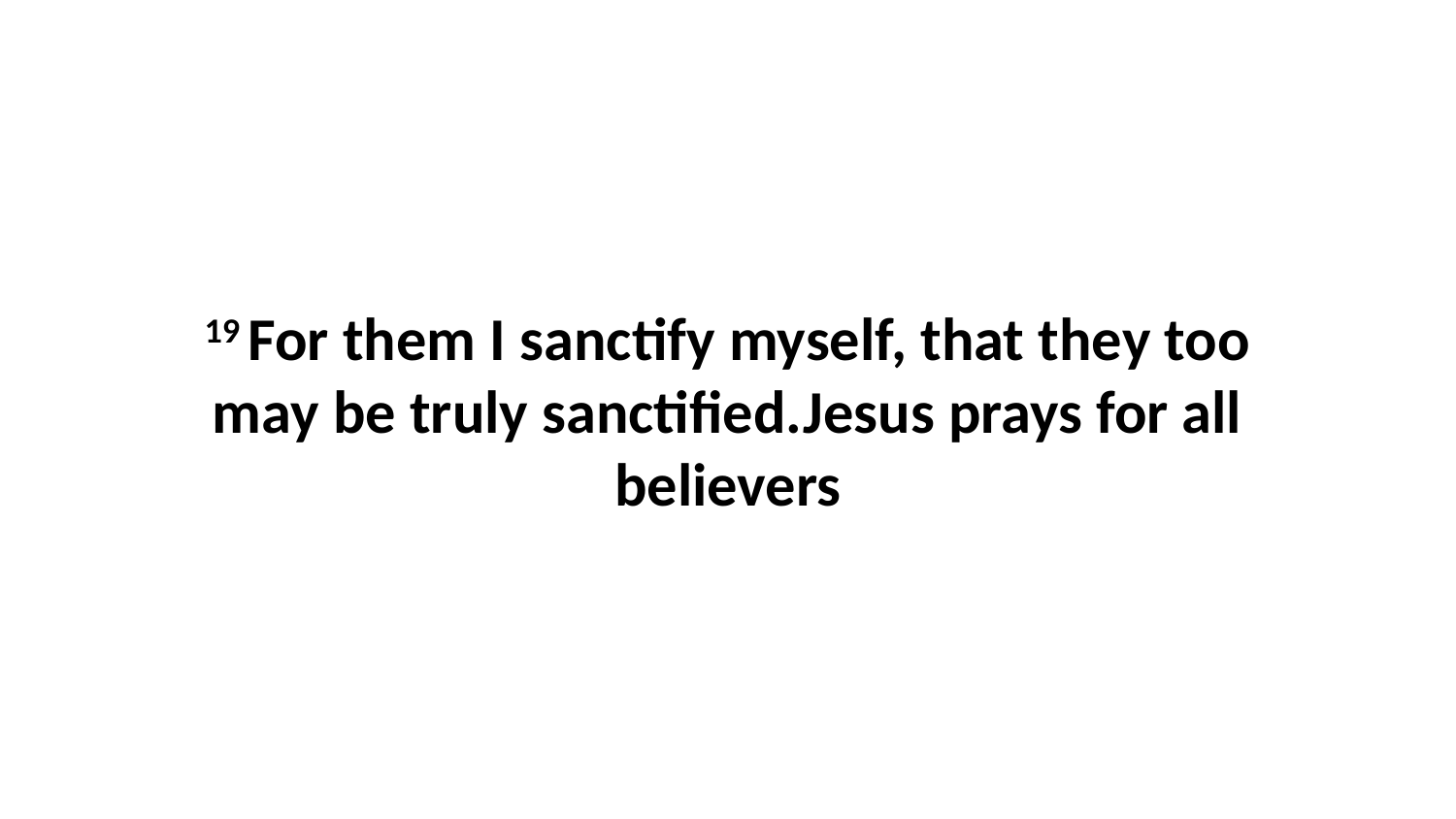

19 For them I sanctify myself, that they too may be truly sanctified.Jesus prays for all believers